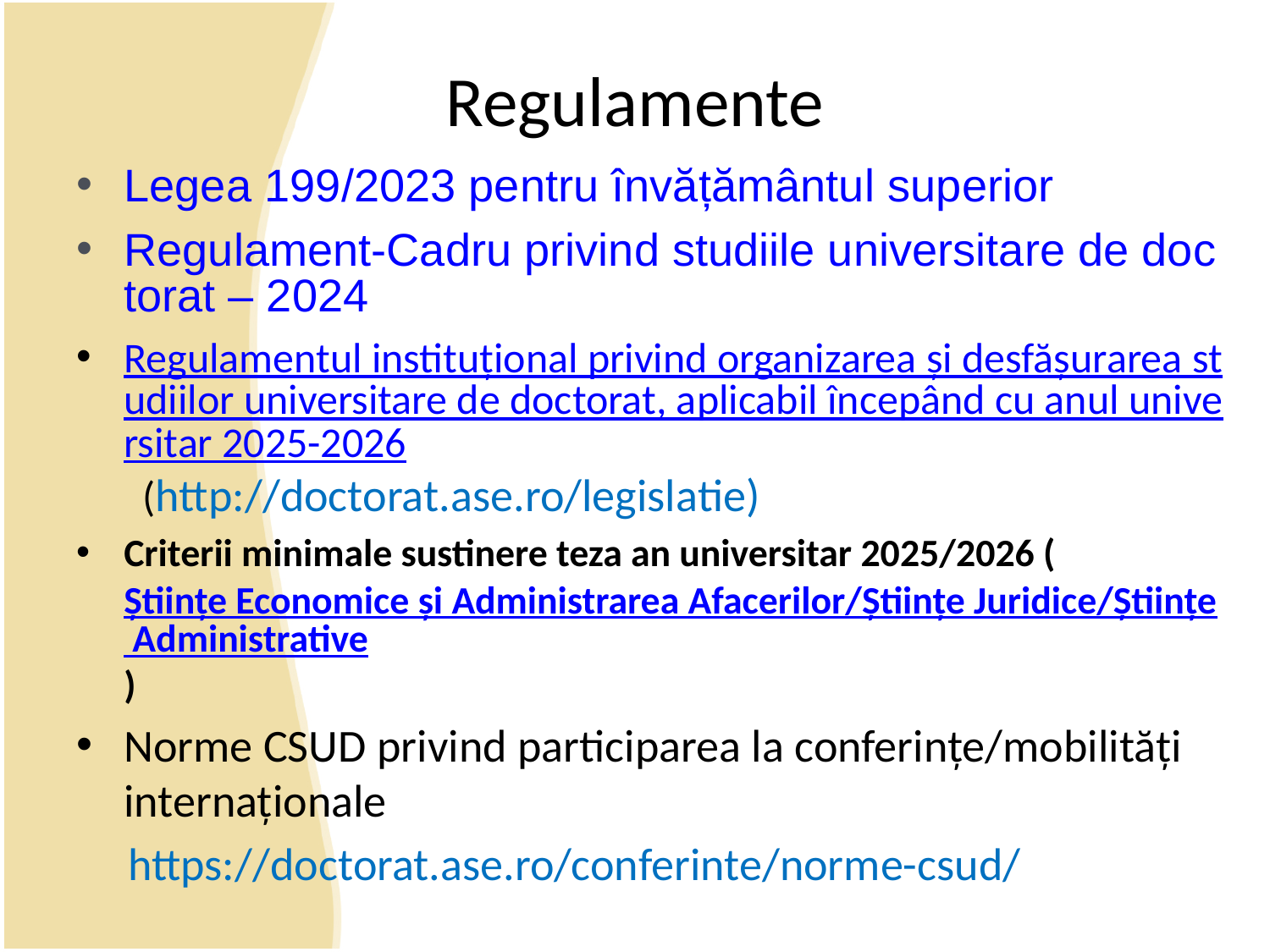

# Regulamente
Legea 199/2023 pentru învățământul superior
Regulament-Cadru privind studiile universitare de doctorat – 2024
Regulamentul instituțional privind organizarea și desfășurarea studiilor universitare de doctorat, aplicabil începând cu anul universitar 2025-2026  (http://doctorat.ase.ro/legislatie)
Criterii minimale sustinere teza an universitar 2025/2026 (Științe Economice și Administrarea Afacerilor/Științe Juridice/Științe Administrative)
Norme CSUD privind participarea la conferințe/mobilități internaționale
     https://doctorat.ase.ro/conferinte/norme-csud/